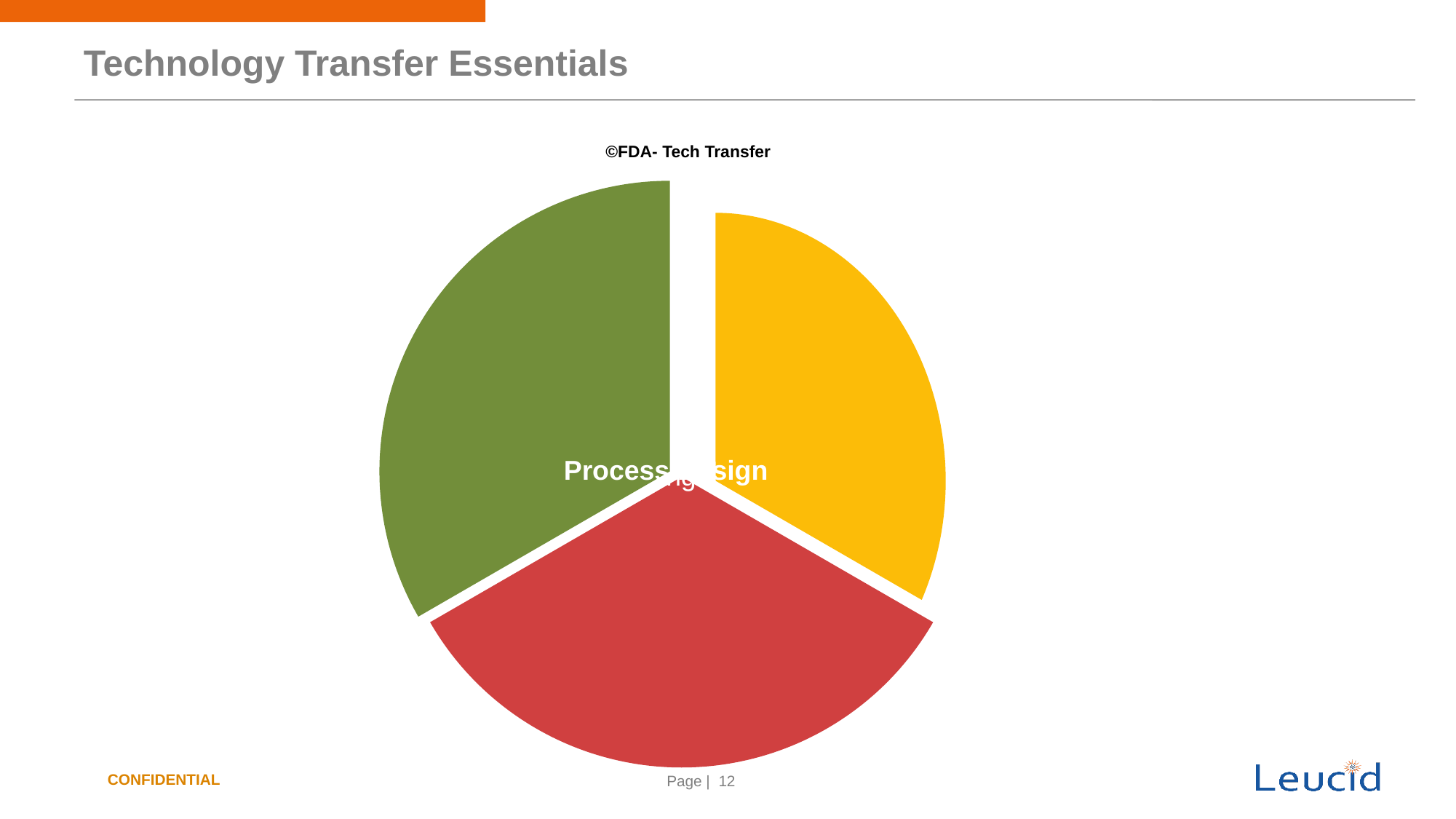

# Technology Transfer Essentials
Process Qualification
Process Monitoring
Process Design
©FDA- Tech Transfer